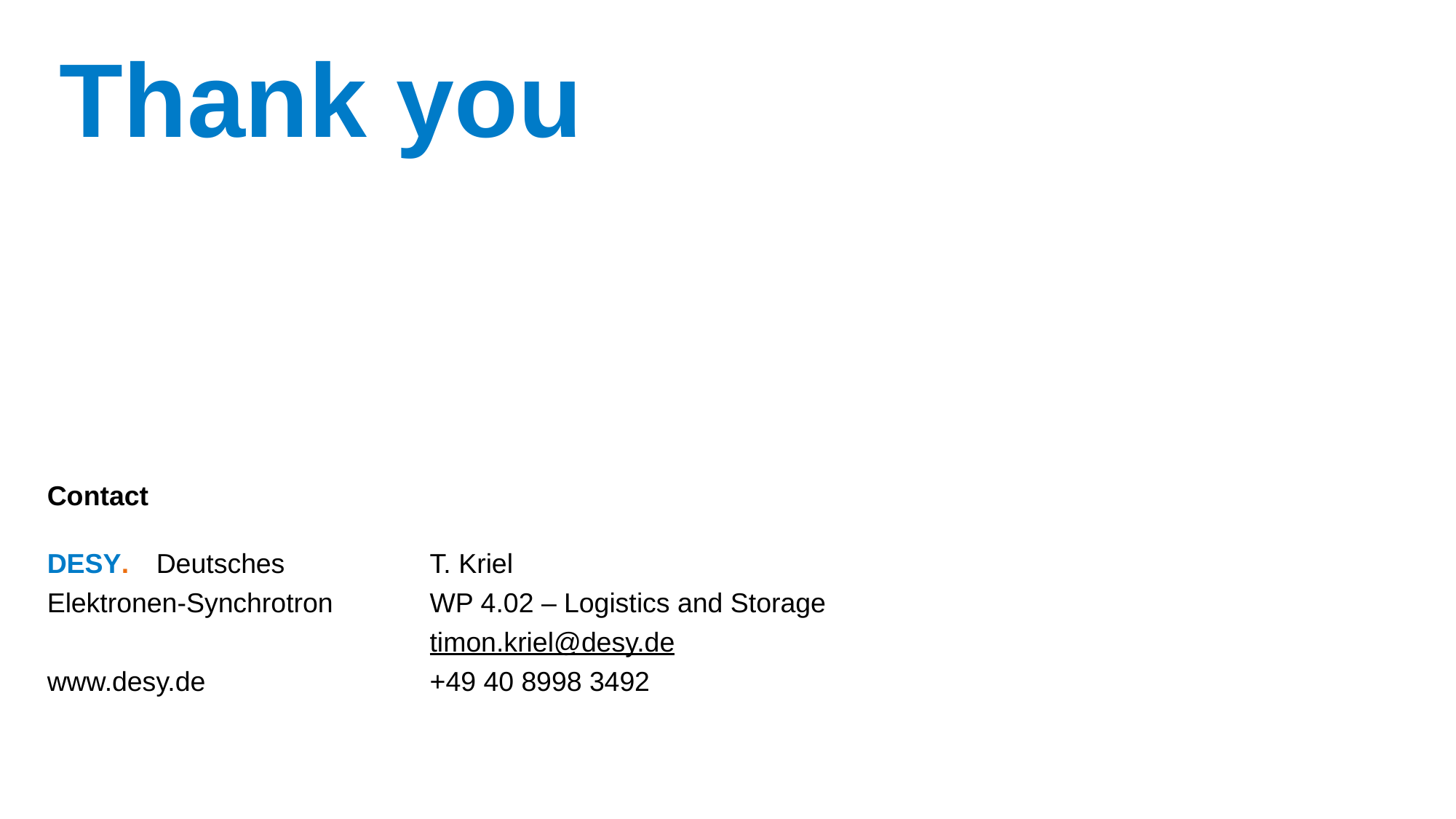

Thank you
T. Kriel
WP 4.02 – Logistics and Storage
timon.kriel@desy.de
+49 40 8998 3492